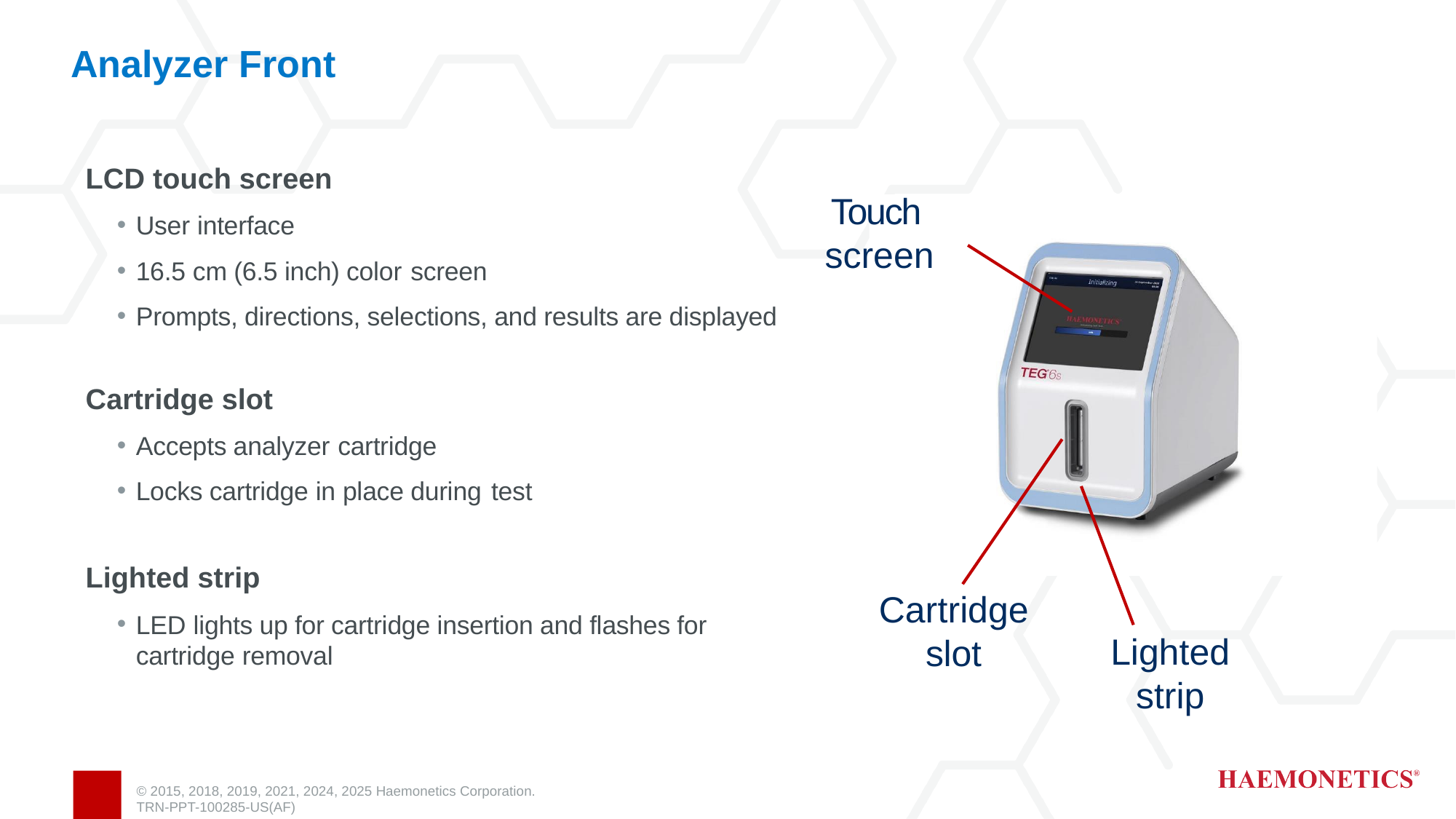

# Analyzer Front
LCD touch screen
User interface
16.5 cm (6.5 inch) color screen
Prompts, directions, selections, and results are displayed

Cartridge slot
Accepts analyzer cartridge
Locks cartridge in place during test

Lighted strip
LED lights up for cartridge insertion and flashes for cartridge removal

Touch screen

Cartridge slot
Lighted strip